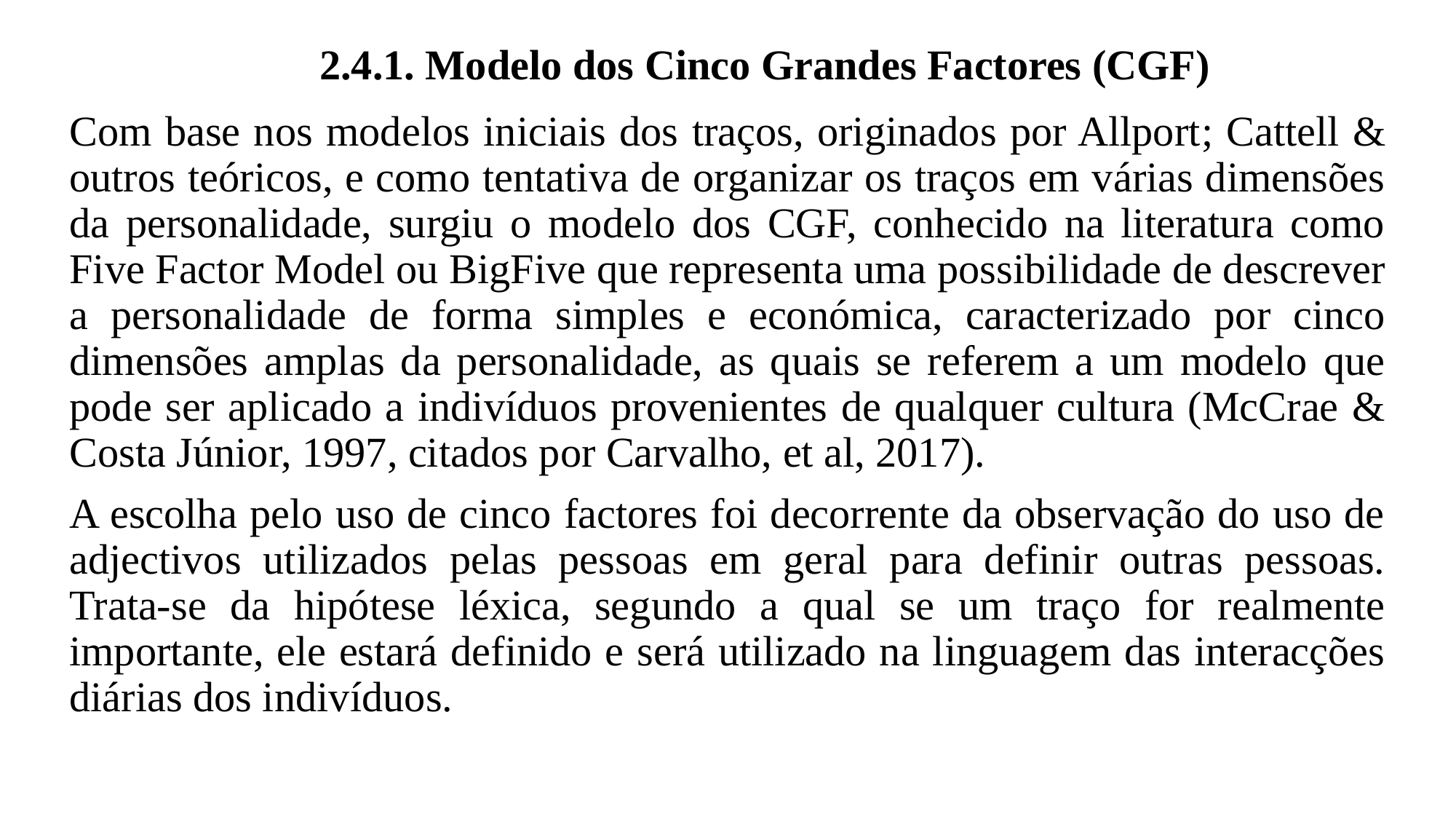

# 2.4.1. Modelo dos Cinco Grandes Factores (CGF)
Com base nos modelos iniciais dos traços, originados por Allport; Cattell & outros teóricos, e como tentativa de organizar os traços em várias dimensões da personalidade, surgiu o modelo dos CGF, conhecido na literatura como Five Factor Model ou BigFive que representa uma possibilidade de descrever a personalidade de forma simples e económica, caracterizado por cinco dimensões amplas da personalidade, as quais se referem a um modelo que pode ser aplicado a indivíduos provenientes de qualquer cultura (McCrae & Costa Júnior, 1997, citados por Carvalho, et al, 2017).
A escolha pelo uso de cinco factores foi decorrente da observação do uso de adjectivos utilizados pelas pessoas em geral para definir outras pessoas. Trata-se da hipótese léxica, segundo a qual se um traço for realmente importante, ele estará definido e será utilizado na linguagem das interacções diárias dos indivíduos.